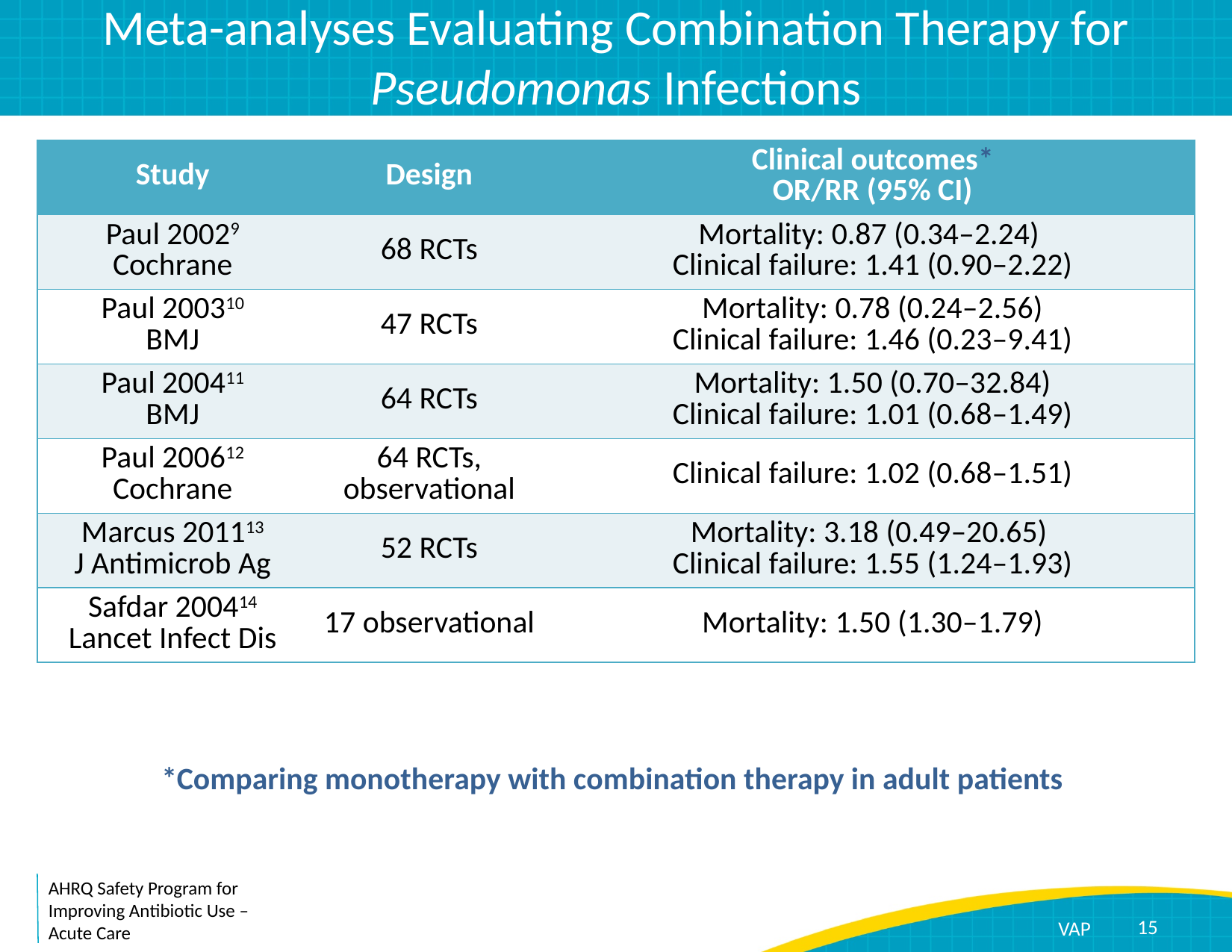

# Meta-analyses Evaluating Combination Therapy for Pseudomonas Infections
| Study | Design | Clinical outcomes\* OR/RR (95% CI) |
| --- | --- | --- |
| Paul 20029 Cochrane | 68 RCTs | Mortality: 0.87 (0.34–2.24) Clinical failure: 1.41 (0.90–2.22) |
| Paul 200310 BMJ | 47 RCTs | Mortality: 0.78 (0.24–2.56) Clinical failure: 1.46 (0.23–9.41) |
| Paul 200411 BMJ | 64 RCTs | Mortality: 1.50 (0.70–32.84) Clinical failure: 1.01 (0.68–1.49) |
| Paul 200612 Cochrane | 64 RCTs, observational | Clinical failure: 1.02 (0.68–1.51) |
| Marcus 201113 J Antimicrob Ag | 52 RCTs | Mortality: 3.18 (0.49–20.65) Clinical failure: 1.55 (1.24–1.93) |
| Safdar 200414 Lancet Infect Dis | 17 observational | Mortality: 1.50 (1.30–1.79) |
*Comparing monotherapy with combination therapy in adult patients
15